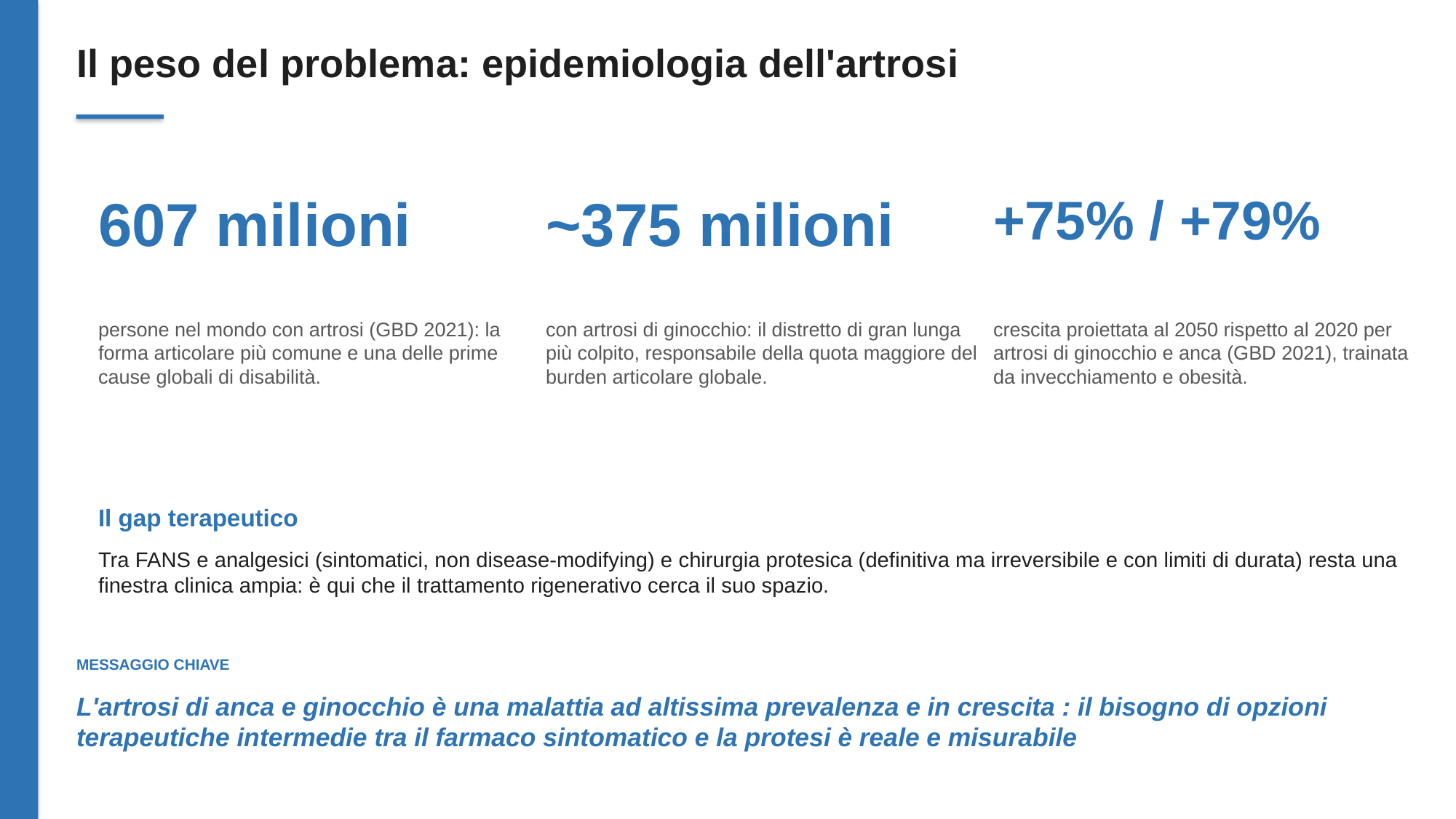

Il peso del problema: epidemiologia dell'artrosi

607 milioni
~375 milioni
+75% / +79%
persone nel mondo con artrosi (GBD 2021): la forma articolare più comune e una delle prime cause globali di disabilità.
con artrosi di ginocchio: il distretto di gran lunga più colpito, responsabile della quota maggiore del burden articolare globale.
crescita proiettata al 2050 rispetto al 2020 per artrosi di ginocchio e anca (GBD 2021), trainata da invecchiamento e obesità.
Il gap terapeutico
Tra FANS e analgesici (sintomatici, non disease-modifying) e chirurgia protesica (definitiva ma irreversibile e con limiti di durata) resta una finestra clinica ampia: è qui che il trattamento rigenerativo cerca il suo spazio.
MESSAGGIO CHIAVE
L'artrosi di anca e ginocchio è una malattia ad altissima prevalenza e in crescita : il bisogno di opzioni terapeutiche intermedie tra il farmaco sintomatico e la protesi è reale e misurabile